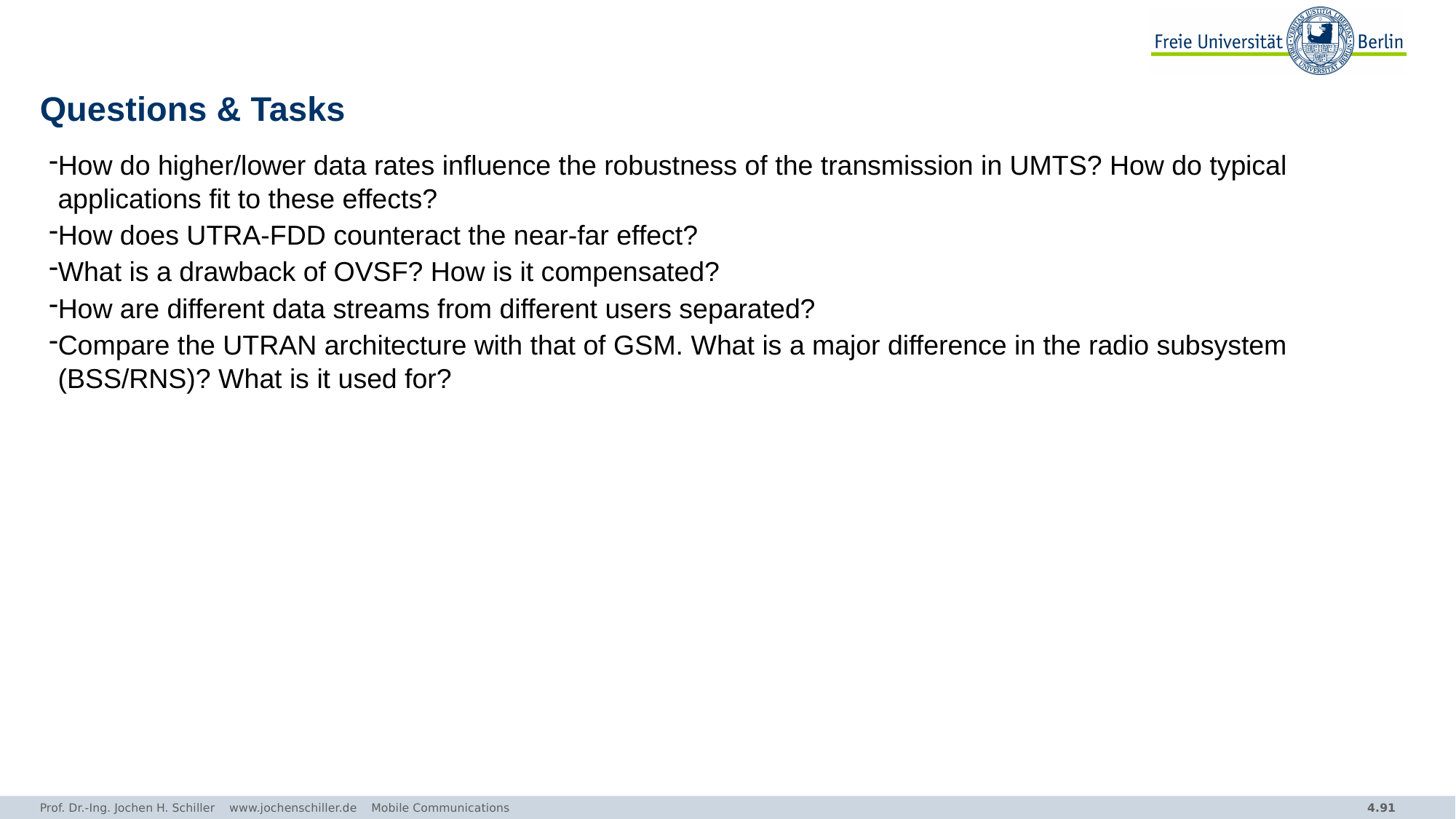

# Questions & Tasks
How do higher/lower data rates influence the robustness of the transmission in UMTS? How do typical applications fit to these effects?
How does UTRA-FDD counteract the near-far effect?
What is a drawback of OVSF? How is it compensated?
How are different data streams from different users separated?
Compare the UTRAN architecture with that of GSM. What is a major difference in the radio subsystem (BSS/RNS)? What is it used for?

Prof. Dr.-Ing. Jochen H. Schiller    www.jochenschiller.de    Mobile Communications